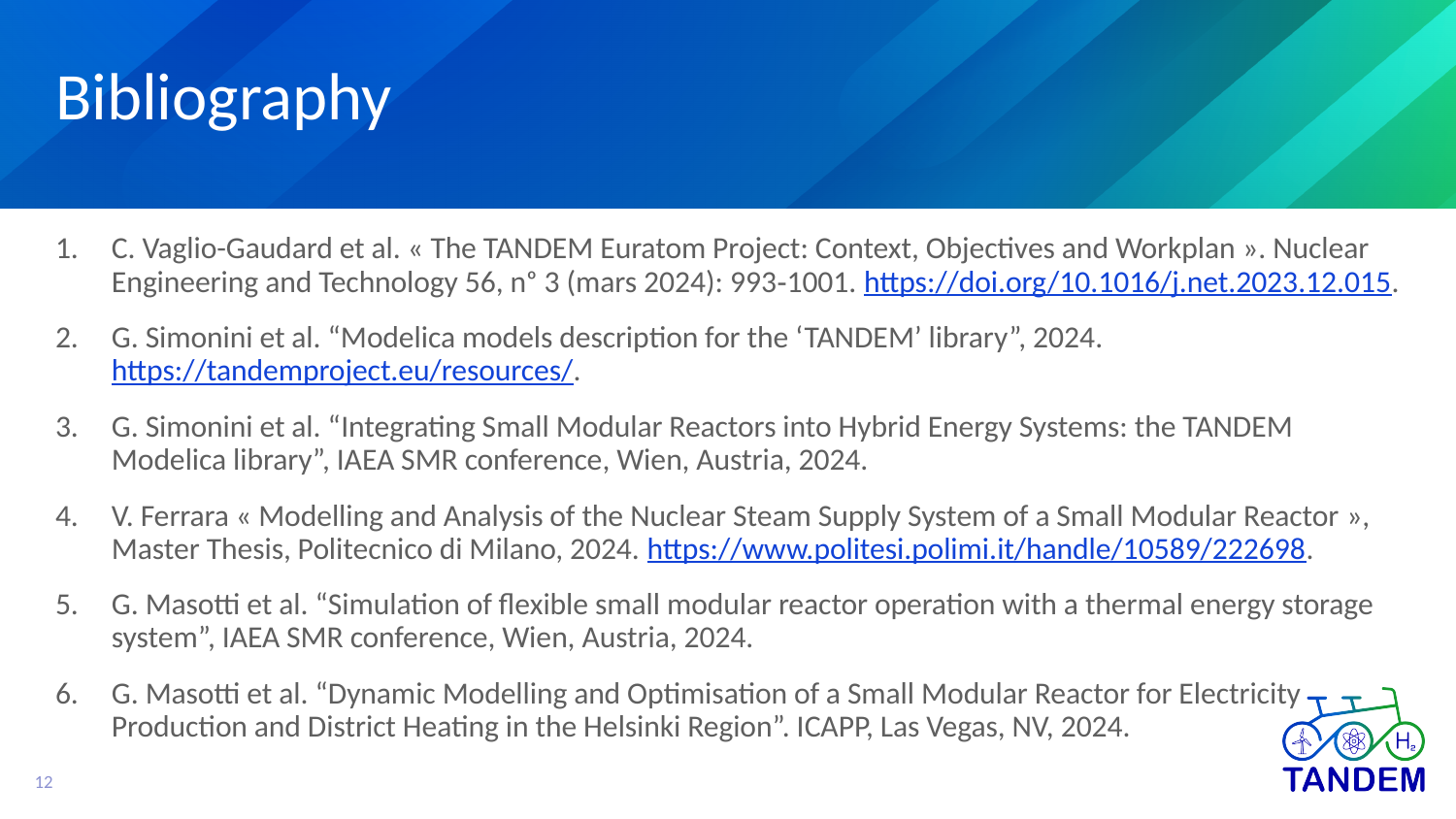

# Bibliography
C. Vaglio-Gaudard et al. « The TANDEM Euratom Project: Context, Objectives and Workplan ». Nuclear Engineering and Technology 56, nᵒ 3 (mars 2024): 993‑1001. https://doi.org/10.1016/j.net.2023.12.015.
G. Simonini et al. “Modelica models description for the ‘TANDEM’ library”, 2024. https://tandemproject.eu/resources/.
G. Simonini et al. “Integrating Small Modular Reactors into Hybrid Energy Systems: the TANDEM Modelica library”, IAEA SMR conference, Wien, Austria, 2024.
V. Ferrara « Modelling and Analysis of the Nuclear Steam Supply System of a Small Modular Reactor », Master Thesis, Politecnico di Milano, 2024. https://www.politesi.polimi.it/handle/10589/222698.
G. Masotti et al. “Simulation of flexible small modular reactor operation with a thermal energy storage system”, IAEA SMR conference, Wien, Austria, 2024.
G. Masotti et al. “Dynamic Modelling and Optimisation of a Small Modular Reactor for Electricity Production and District Heating in the Helsinki Region”. ICAPP, Las Vegas, NV, 2024.

12